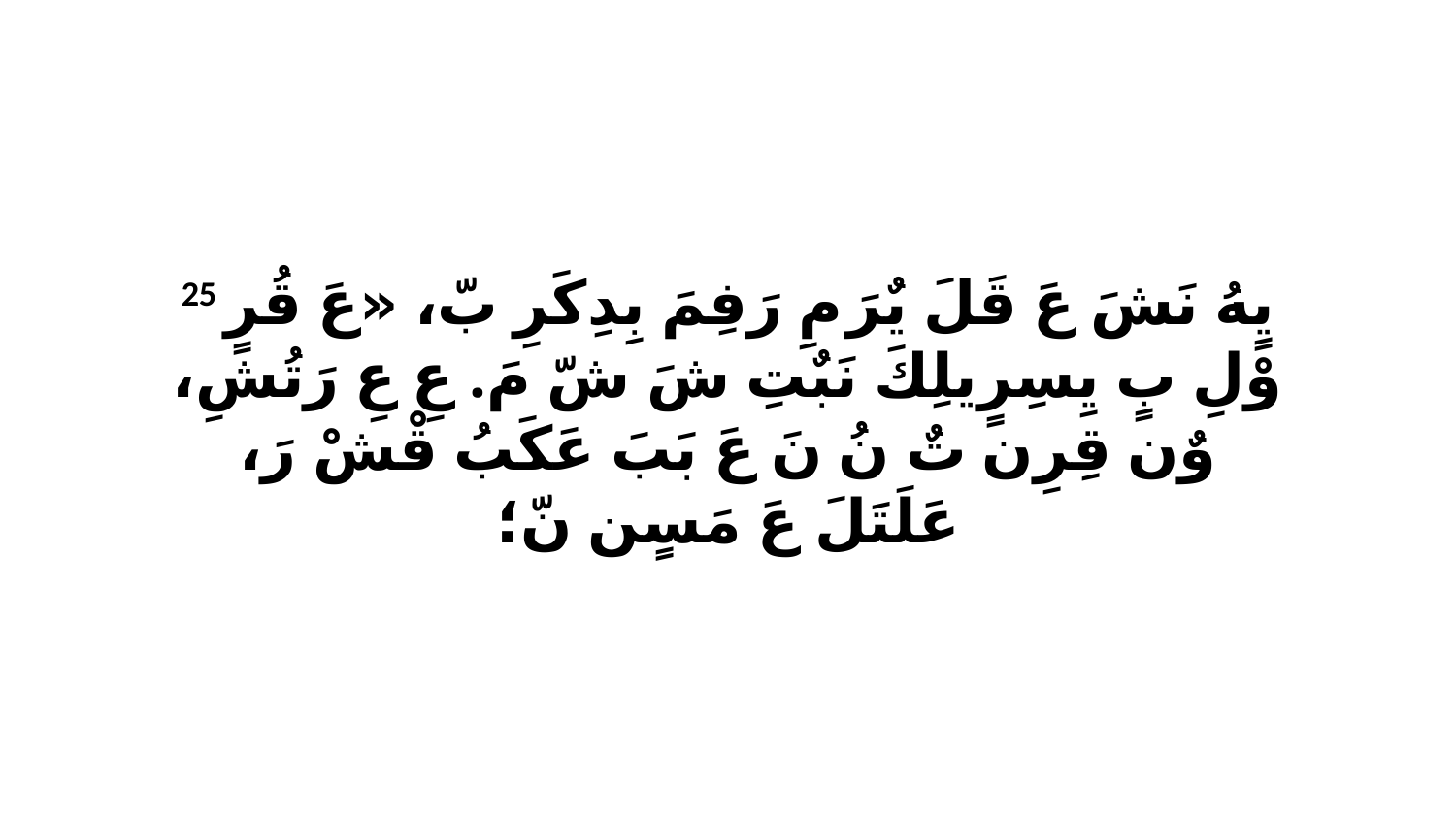

25 يٍهُ نَشَ عَ قَلَ يٌرَ مِ رَفِمَ بِدِكَرِ بّ، «عَ قُرٍ وْلِ بٍ يِسِرٍيلِكَ نَبٌتِ شَ شّ مَ. عِ عِ رَتُشِ، وٌن قِرِن تٌ نُ نَ عَ بَبَ عَكَبُ قْشْ رَ، عَلَتَلَ عَ مَسٍن نّ؛